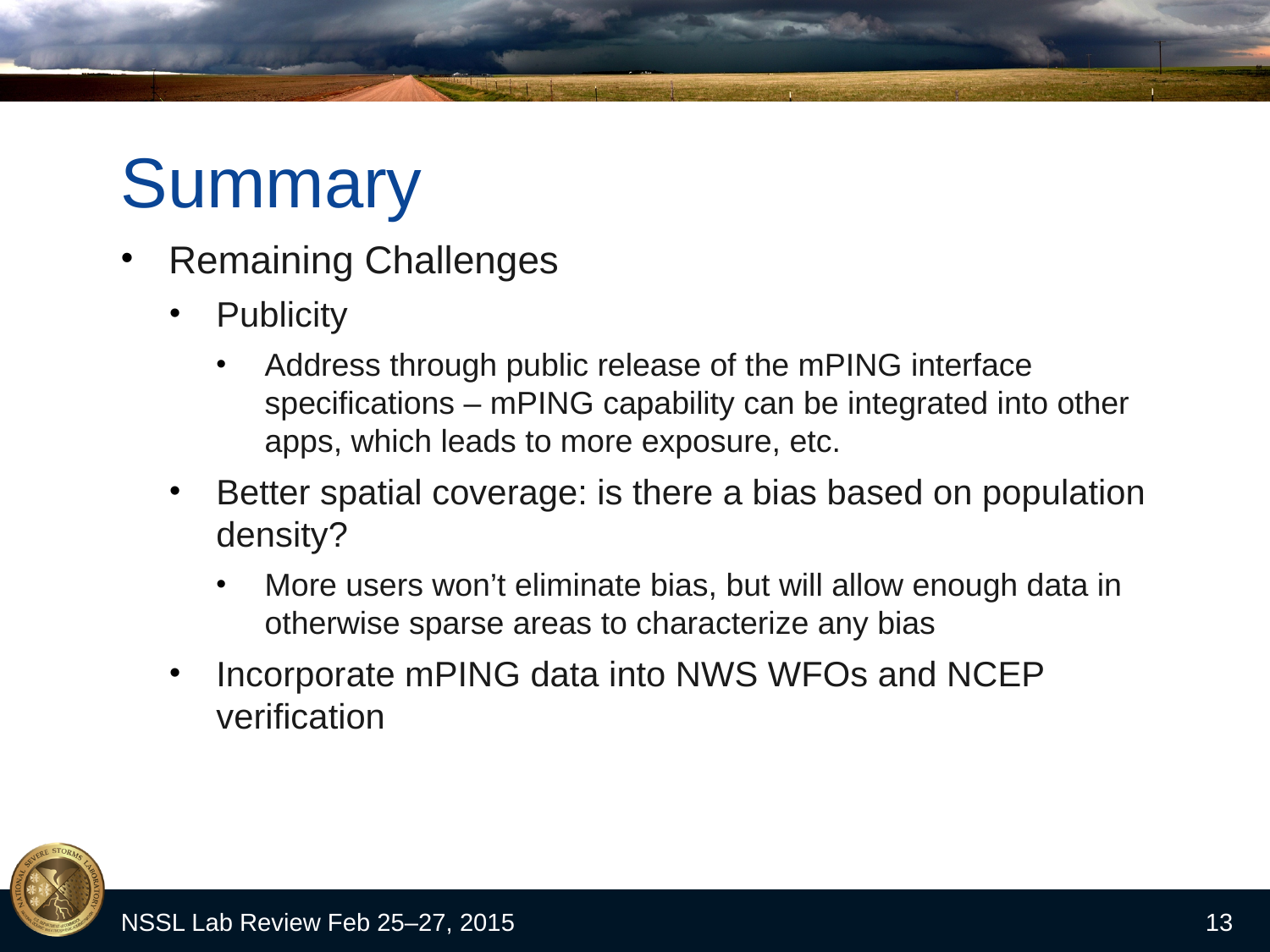

# Summary
Remaining Challenges
Publicity
Address through public release of the mPING interface specifications – mPING capability can be integrated into other apps, which leads to more exposure, etc.
Better spatial coverage: is there a bias based on population density?
More users won’t eliminate bias, but will allow enough data in otherwise sparse areas to characterize any bias
Incorporate mPING data into NWS WFOs and NCEP verification
NSSL Lab Review Feb 25–27, 2015
13